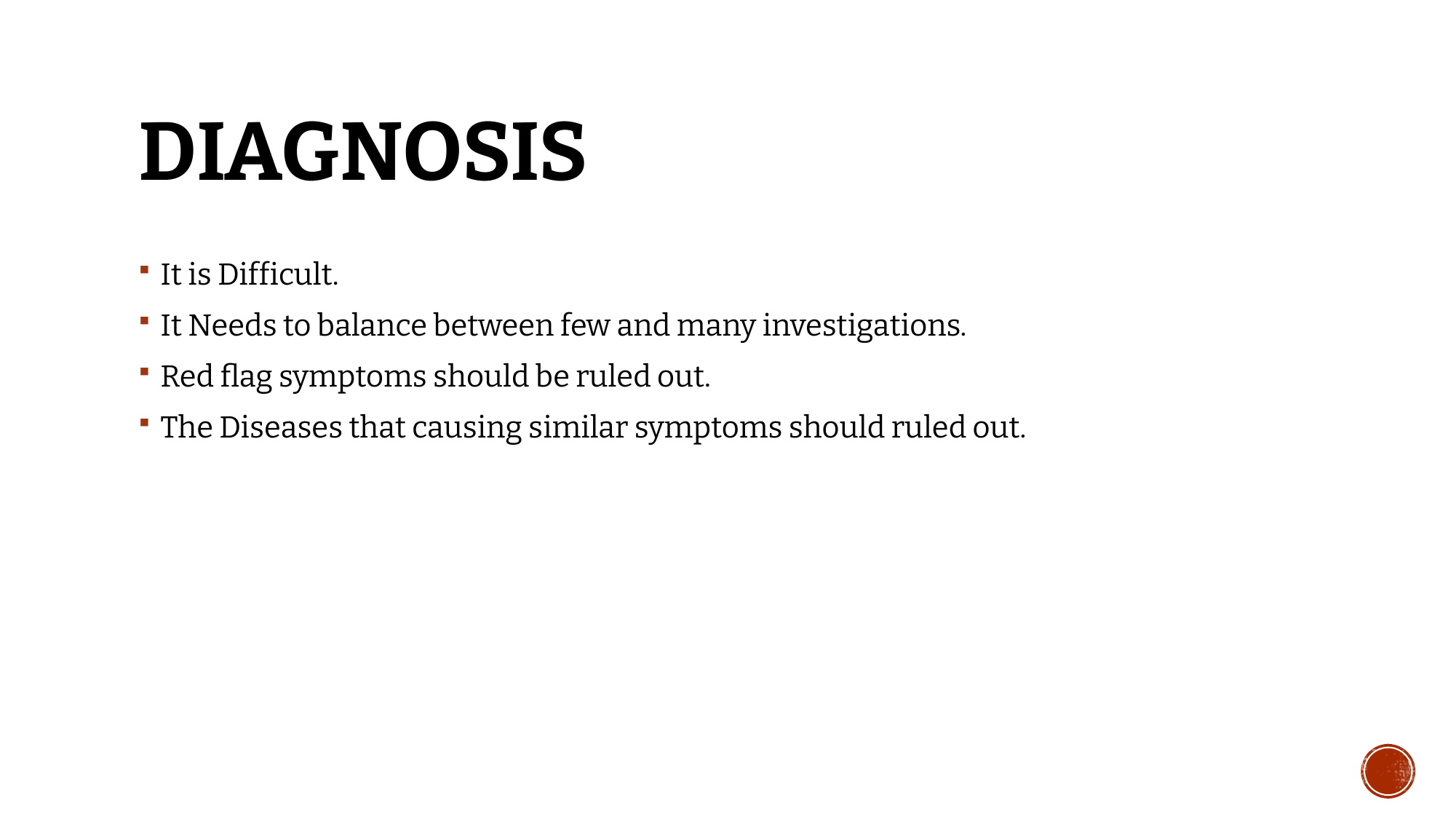

# Diagnosis
It is Difficult.
It Needs to balance between few and many investigations.
Red flag symptoms should be ruled out.
The Diseases that causing similar symptoms should ruled out.